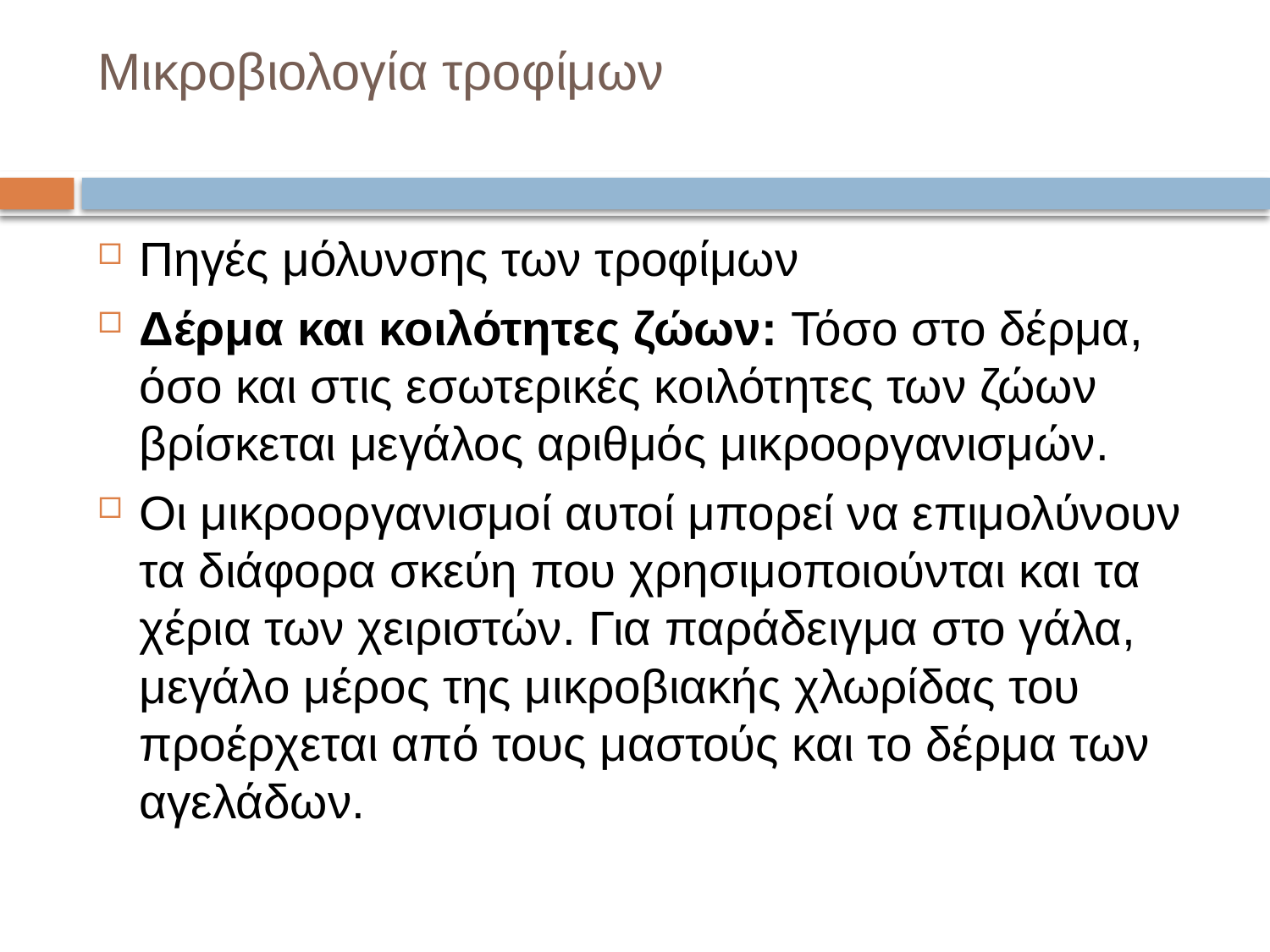

# Μικροβιολογία τροφίμων
Πηγές μόλυνσης των τροφίμων
Δέρμα και κοιλότητες ζώων: Τόσο στο δέρμα, όσο και στις εσωτερικές κοιλότητες των ζώων βρίσκεται μεγάλος αριθμός μικροοργανισμών.
Οι μικροοργανισμοί αυτοί μπορεί να επιμολύνουν τα διάφορα σκεύη που χρησιμοποιούνται και τα χέρια των χειριστών. Για παράδειγμα στο γάλα, μεγάλο μέρος της μικροβιακής χλωρίδας του προέρχεται από τους μαστούς και το δέρμα των αγελάδων.